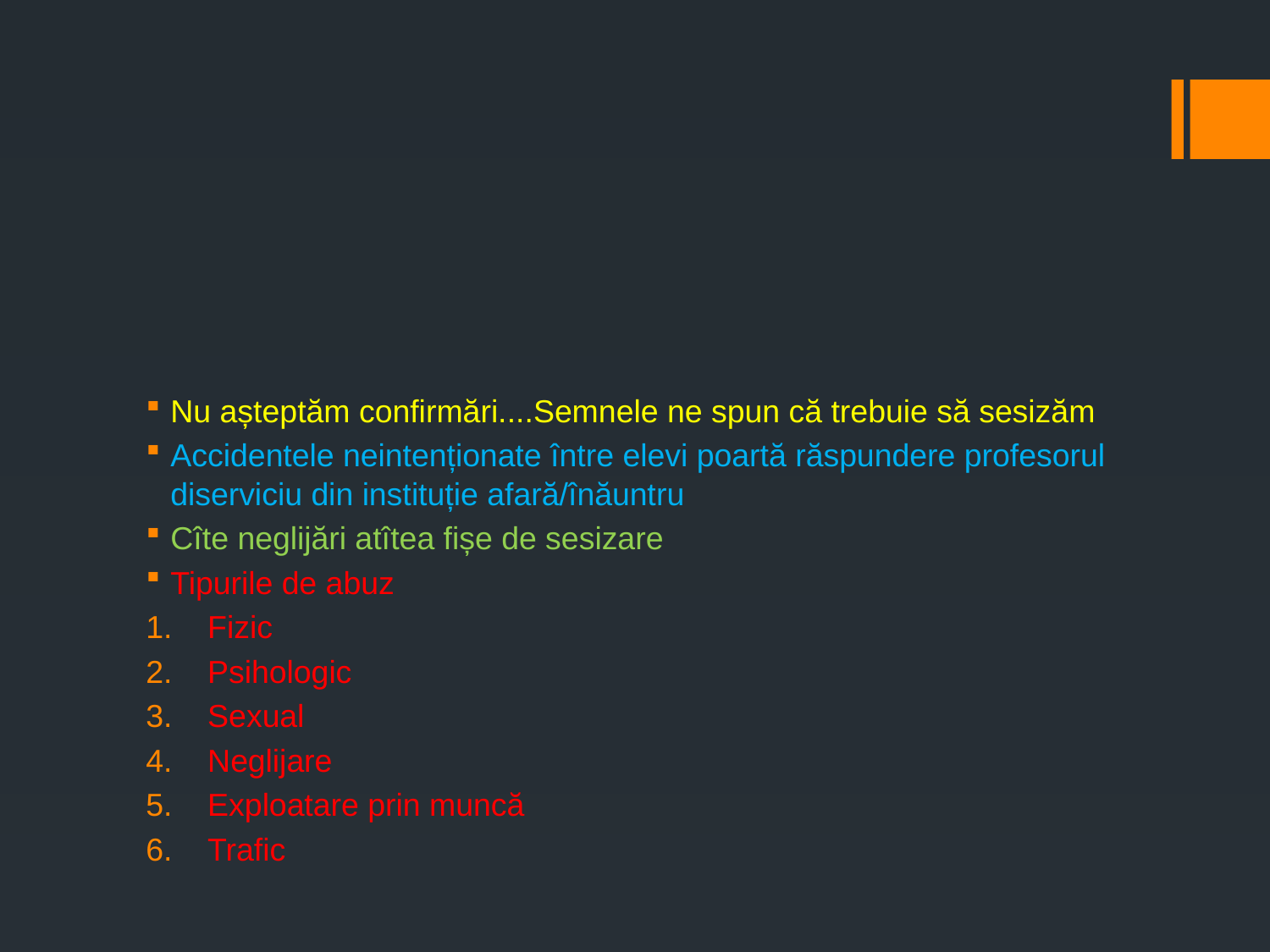

#
Nu așteptăm confirmări....Semnele ne spun că trebuie să sesizăm
Accidentele neintenționate între elevi poartă răspundere profesorul diserviciu din instituție afară/înăuntru
Cîte neglijări atîtea fișe de sesizare
Tipurile de abuz
Fizic
Psihologic
Sexual
Neglijare
Exploatare prin muncă
Trafic